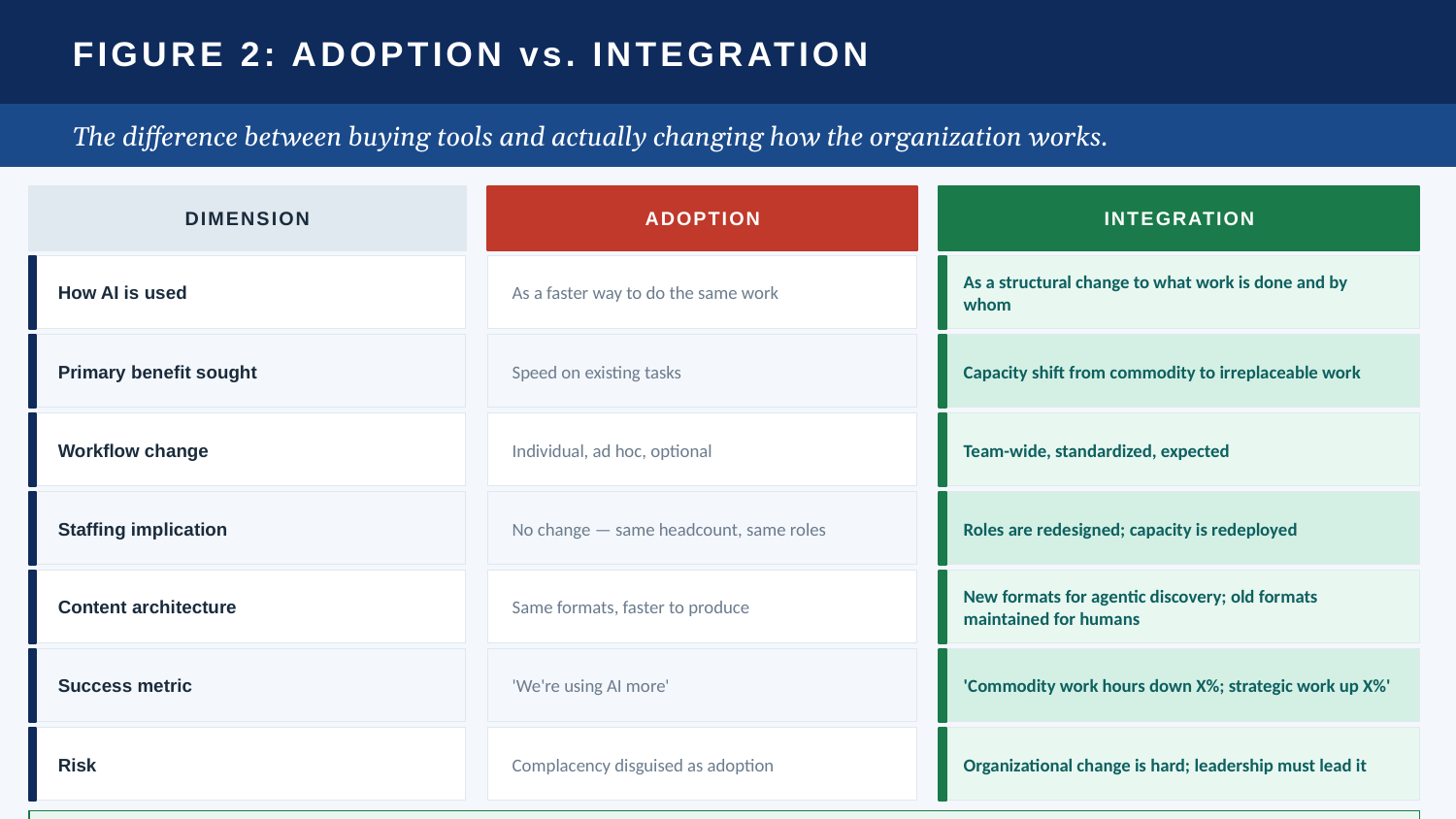

FIGURE 2: ADOPTION vs. INTEGRATION

The difference between buying tools and actually changing how the organization works.

DIMENSION

ADOPTION

INTEGRATION

How AI is used
As a faster way to do the same work
As a structural change to what work is done and by whom

Primary benefit sought
Speed on existing tasks
Capacity shift from commodity to irreplaceable work

Workflow change
Individual, ad hoc, optional
Team-wide, standardized, expected

Staffing implication
No change — same headcount, same roles
Roles are redesigned; capacity is redeployed

Content architecture
Same formats, faster to produce
New formats for agentic discovery; old formats maintained for humans

Success metric
'We're using AI more'
'Commodity work hours down X%; strategic work up X%'

Risk
Complacency disguised as adoption
Organizational change is hard; leadership must lead it

Most organizations are at adoption. The six percent are at integration. The gap between them is not tools — it is decisions.